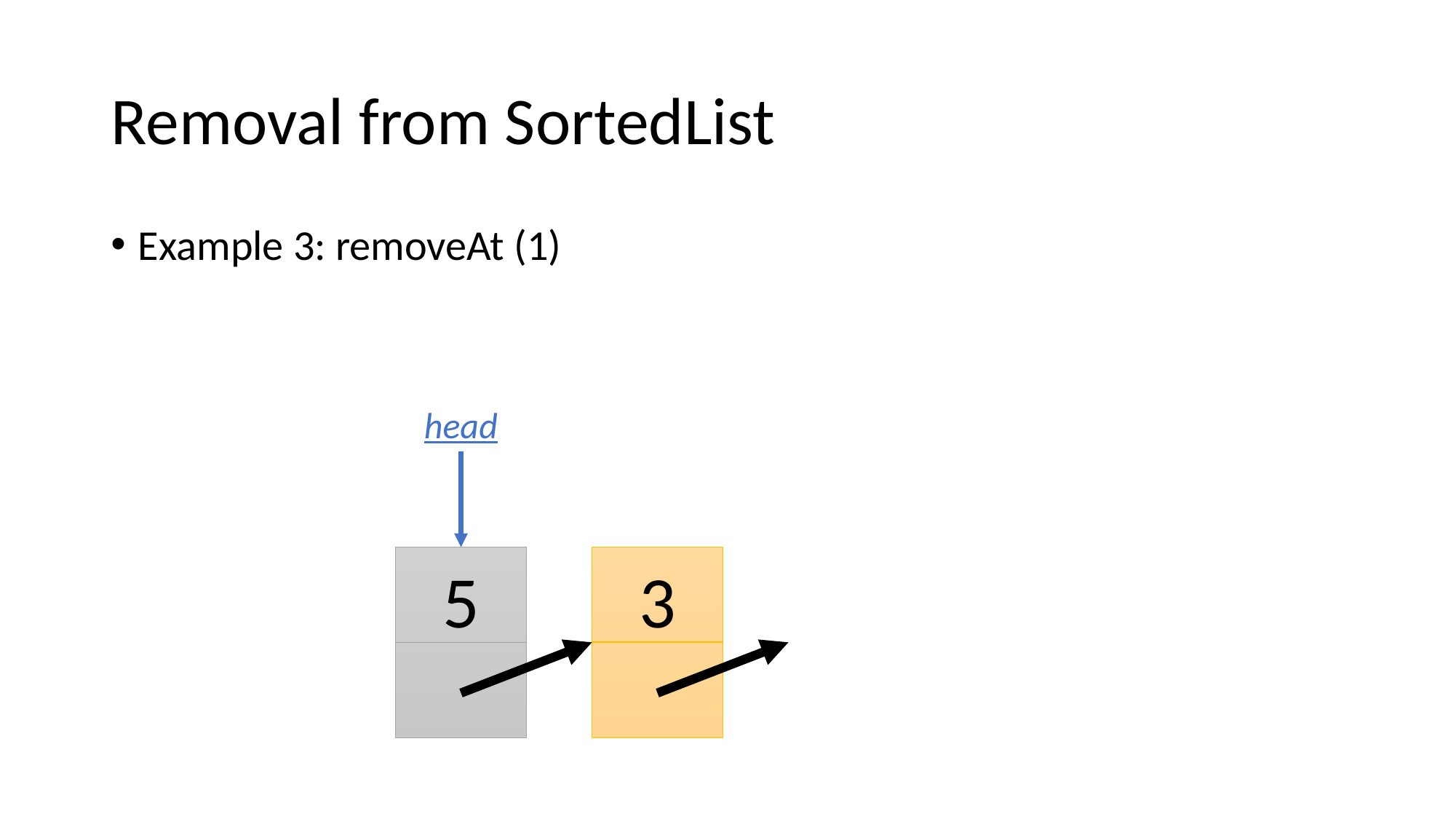

# Removal from SortedList
Example 3: removeAt (1)
head
5

3